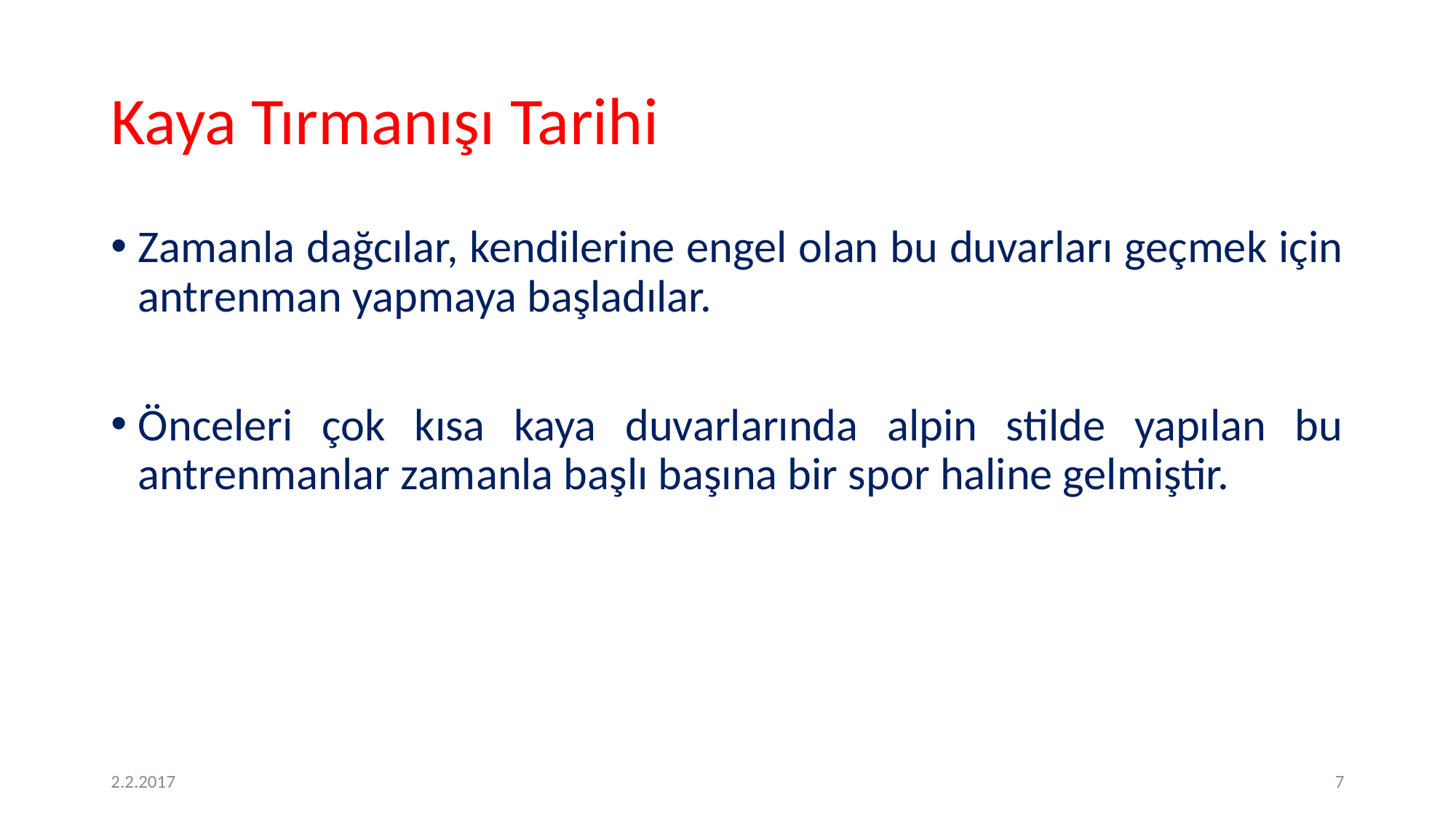

# Kaya Tırmanışı Tarihi
Zamanla dağcılar, kendilerine engel olan bu duvarları geçmek için antrenman yapmaya başladılar.

Önceleri çok kısa kaya duvarlarında alpin stilde yapılan bu antrenmanlar zamanla başlı başına bir spor haline gelmiştir.
2.2.2017
7